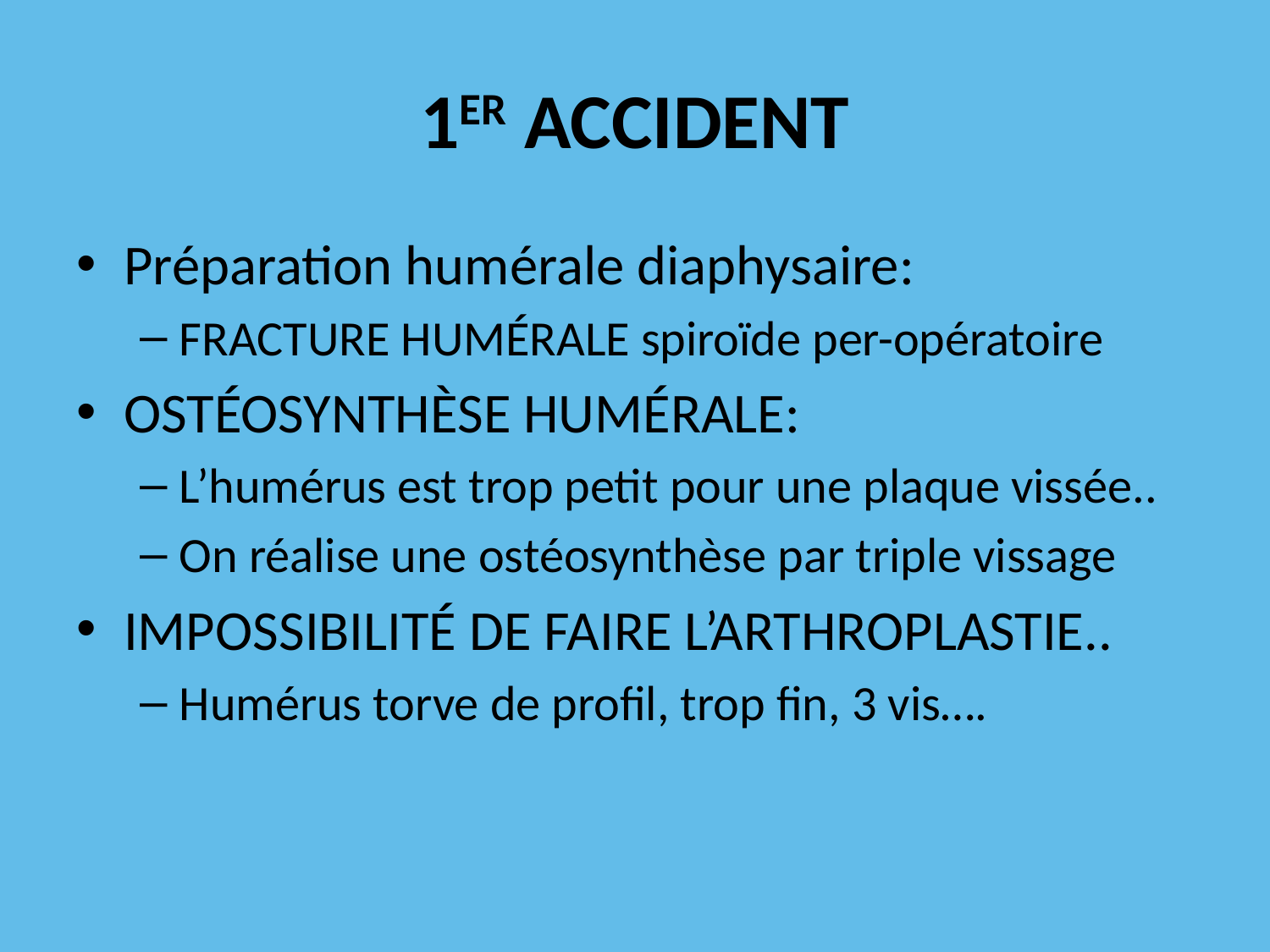

# 1ER ACCIDENT
Préparation humérale diaphysaire:
FRACTURE HUMÉRALE spiroïde per-opératoire
OSTÉOSYNTHÈSE HUMÉRALE:
L’humérus est trop petit pour une plaque vissée..
On réalise une ostéosynthèse par triple vissage
IMPOSSIBILITÉ DE FAIRE L’ARTHROPLASTIE..
Humérus torve de profil, trop fin, 3 vis….